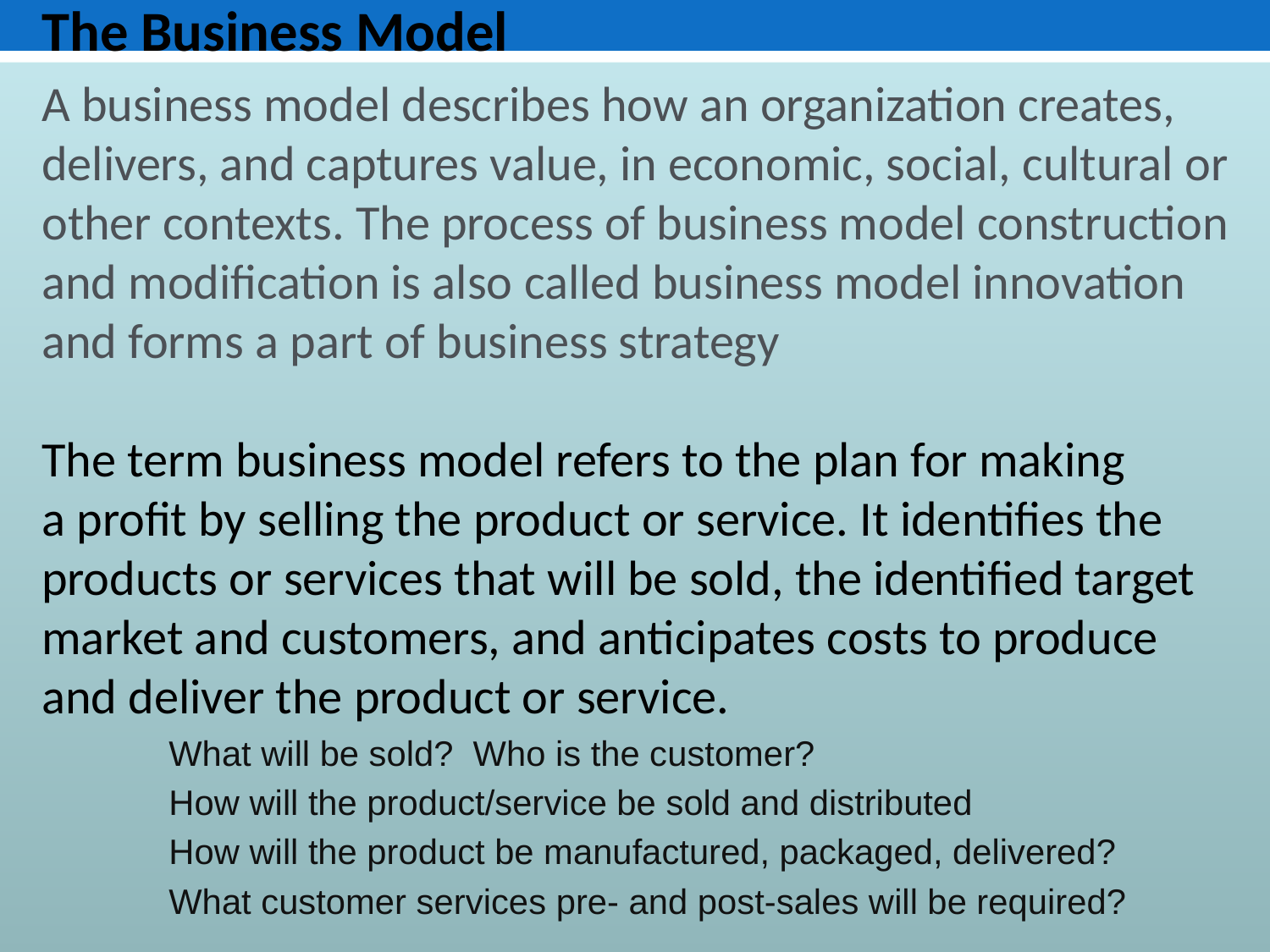

The Business Model
A business model describes how an organization creates, delivers, and captures value, in economic, social, cultural or other contexts. The process of business model construction and modification is also called business model innovation and forms a part of business strategy

The term business model refers to the plan for making a profit by selling the product or service. It identifies the products or services that will be sold, the identified target market and customers, and anticipates costs to produce and deliver the product or service.
	What will be sold?  Who is the customer?
	How will the product/service be sold and distributed
	How will the product be manufactured, packaged, delivered?
	What customer services pre- and post-sales will be required?
#